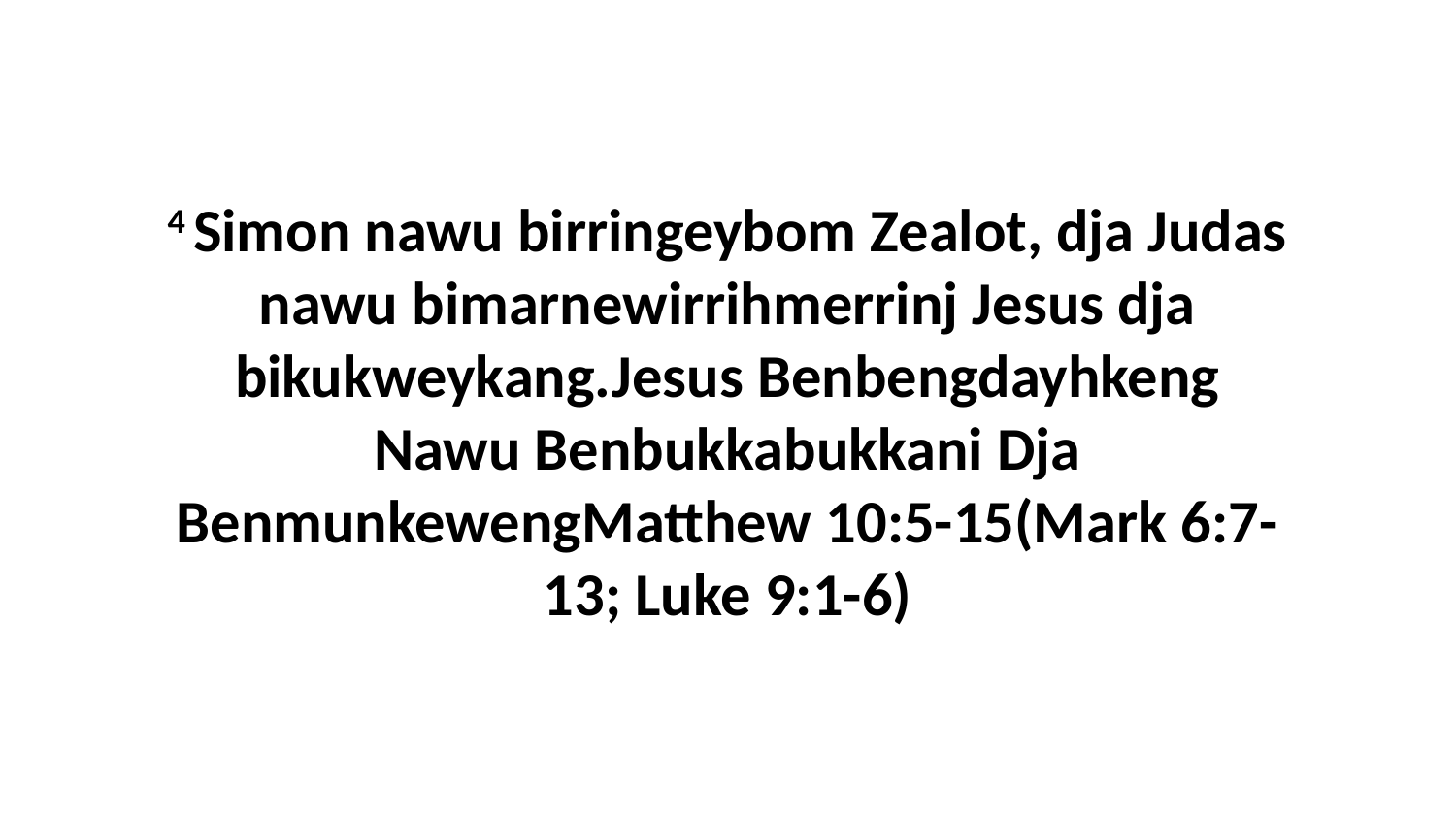

4 Simon nawu birringeybom Zealot, dja Judas nawu bimarnewirrihmerrinj Jesus dja bikukweykang.Jesus Benbengdayhkeng Nawu Benbukkabukkani Dja BenmunkewengMatthew 10:5-15(Mark 6:7-13; Luke 9:1-6)